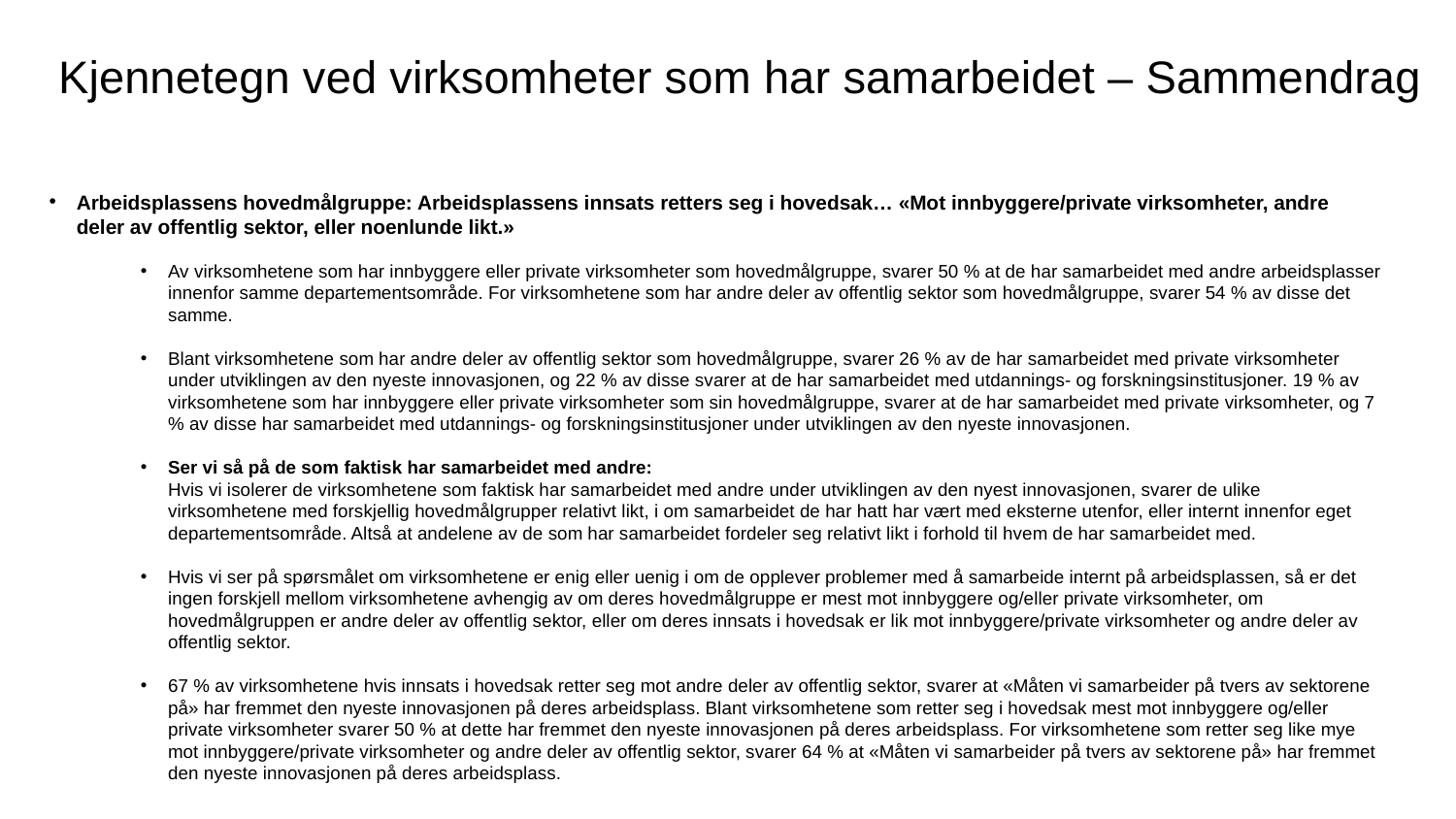

Kjennetegn ved virksomheter som har samarbeidet – Sammendrag
Arbeidsplassens hovedmålgruppe: Arbeidsplassens innsats retters seg i hovedsak… «Mot innbyggere/private virksomheter, andre deler av offentlig sektor, eller noenlunde likt.»

Av virksomhetene som har innbyggere eller private virksomheter som hovedmålgruppe, svarer 50 % at de har samarbeidet med andre arbeidsplasser innenfor samme departementsområde. For virksomhetene som har andre deler av offentlig sektor som hovedmålgruppe, svarer 54 % av disse det samme.

Blant virksomhetene som har andre deler av offentlig sektor som hovedmålgruppe, svarer 26 % av de har samarbeidet med private virksomheter under utviklingen av den nyeste innovasjonen, og 22 % av disse svarer at de har samarbeidet med utdannings- og forskningsinstitusjoner. 19 % av virksomhetene som har innbyggere eller private virksomheter som sin hovedmålgruppe, svarer at de har samarbeidet med private virksomheter, og 7 % av disse har samarbeidet med utdannings- og forskningsinstitusjoner under utviklingen av den nyeste innovasjonen.

Ser vi så på de som faktisk har samarbeidet med andre:
Hvis vi isolerer de virksomhetene som faktisk har samarbeidet med andre under utviklingen av den nyest innovasjonen, svarer de ulike virksomhetene med forskjellig hovedmålgrupper relativt likt, i om samarbeidet de har hatt har vært med eksterne utenfor, eller internt innenfor eget departementsområde. Altså at andelene av de som har samarbeidet fordeler seg relativt likt i forhold til hvem de har samarbeidet med.

Hvis vi ser på spørsmålet om virksomhetene er enig eller uenig i om de opplever problemer med å samarbeide internt på arbeidsplassen, så er det ingen forskjell mellom virksomhetene avhengig av om deres hovedmålgruppe er mest mot innbyggere og/eller private virksomheter, om hovedmålgruppen er andre deler av offentlig sektor, eller om deres innsats i hovedsak er lik mot innbyggere/private virksomheter og andre deler av offentlig sektor.

67 % av virksomhetene hvis innsats i hovedsak retter seg mot andre deler av offentlig sektor, svarer at «Måten vi samarbeider på tvers av sektorene på» har fremmet den nyeste innovasjonen på deres arbeidsplass. Blant virksomhetene som retter seg i hovedsak mest mot innbyggere og/eller private virksomheter svarer 50 % at dette har fremmet den nyeste innovasjonen på deres arbeidsplass. For virksomhetene som retter seg like mye mot innbyggere/private virksomheter og andre deler av offentlig sektor, svarer 64 % at «Måten vi samarbeider på tvers av sektorene på» har fremmet den nyeste innovasjonen på deres arbeidsplass.